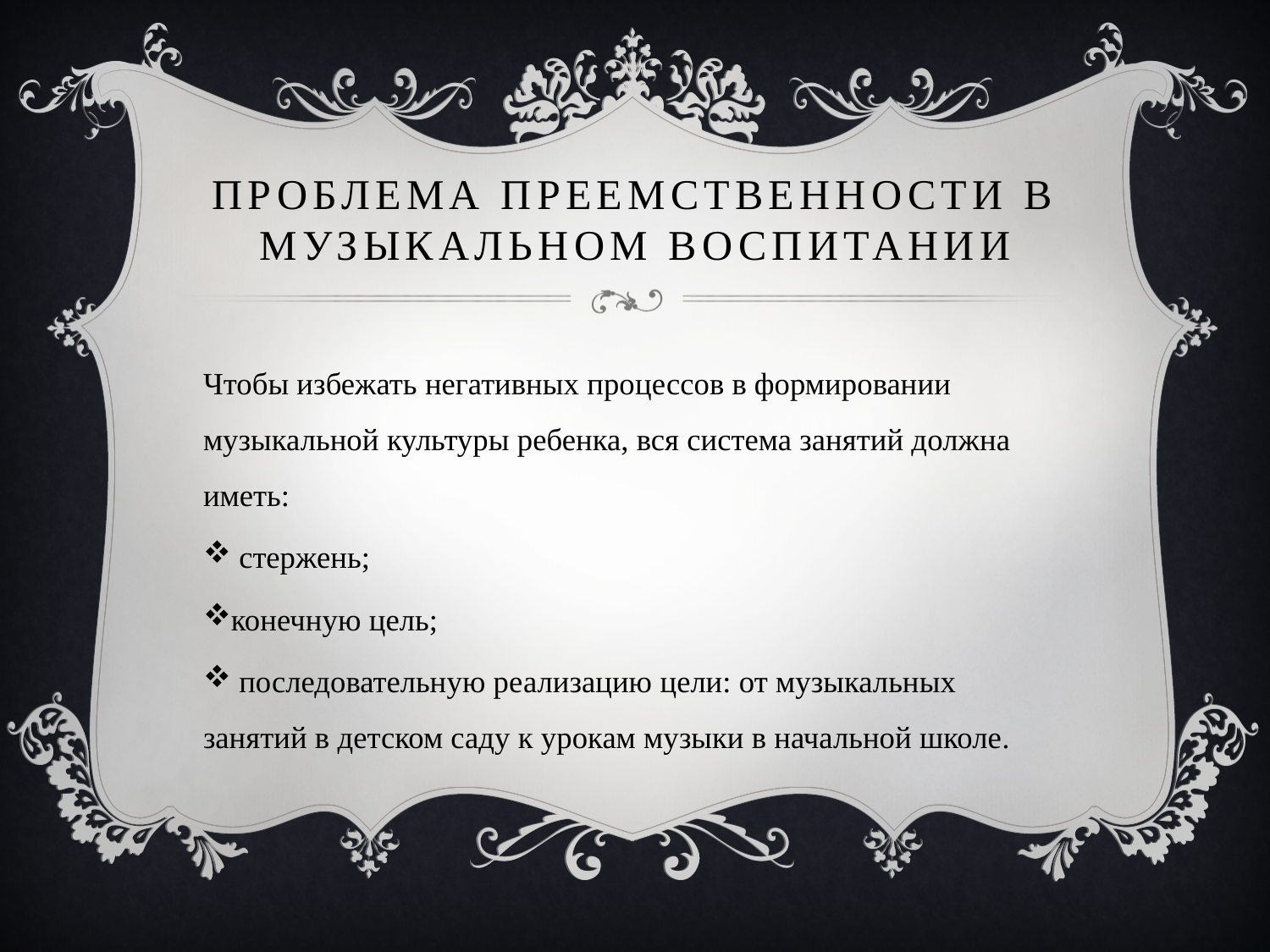

# Проблема преемственности в музыкальном воспитании
Чтобы избежать негативных процессов в формировании музыкальной культуры ребенка, вся система занятий должна иметь:
 стержень;
конечную цель;
 последовательную реализацию цели: от музыкальных занятий в детском саду к урокам музыки в начальной школе.